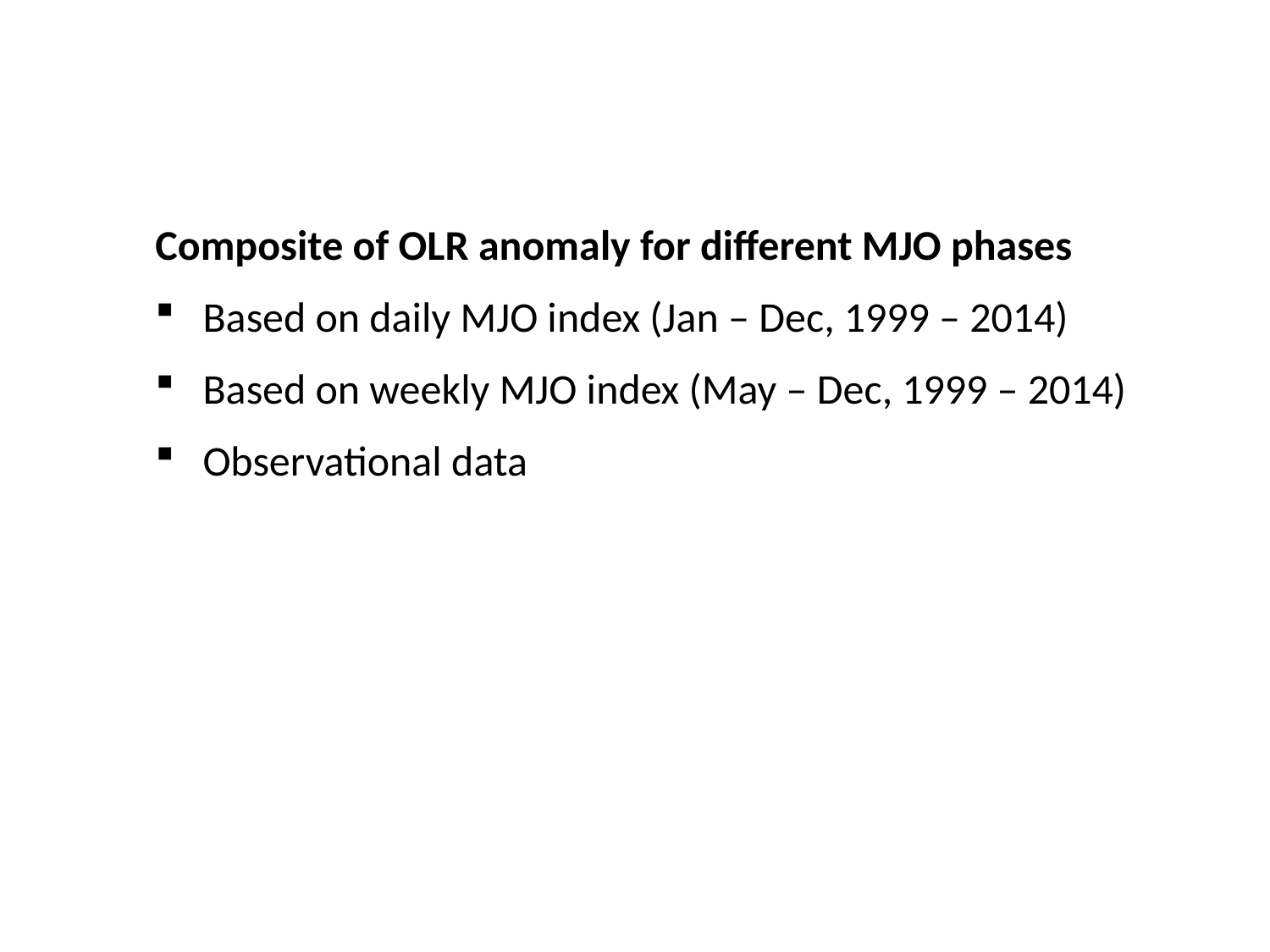

Composite of OLR anomaly for different MJO phases
Based on daily MJO index (Jan – Dec, 1999 – 2014)
Based on weekly MJO index (May – Dec, 1999 – 2014)
Observational data